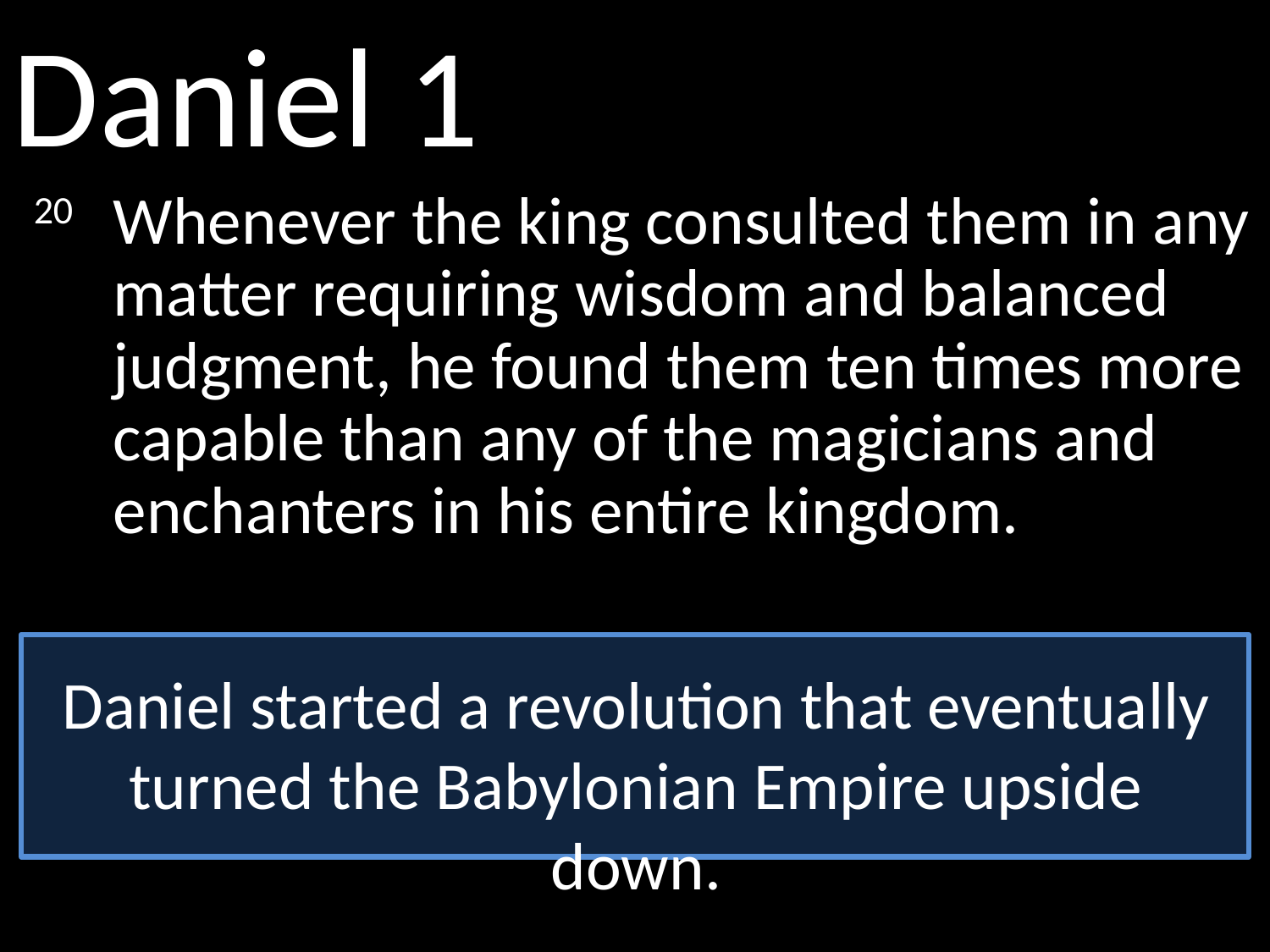

Daniel 1
20 	Whenever the king consulted them in any matter requiring wisdom and balanced judgment, he found them ten times more capable than any of the magicians and enchanters in his entire kingdom.

Daniel started a revolution that eventually turned the Babylonian Empire upside down.